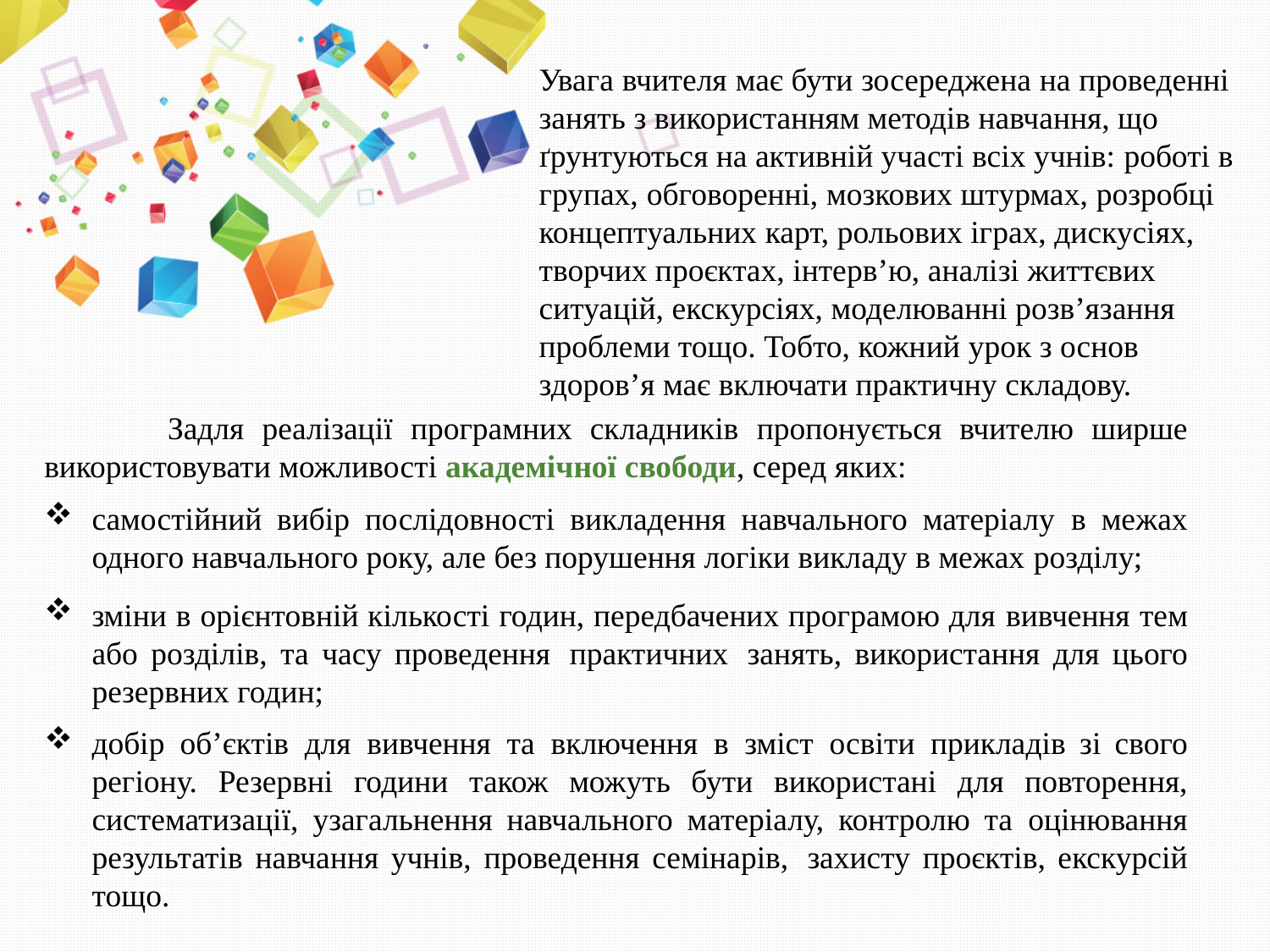

Увага вчителя має бути зосереджена на проведенні занять з використанням методів навчання, що ґрунтуються на активній участі всіх учнів: роботі в групах, обговоренні, мозкових штурмах, розробці концептуальних карт, рольових іграх, дискусіях, творчих проєктах, інтерв’ю, аналізі життєвих ситуацій, екскурсіях, моделюванні розв’язання проблеми тощо. Тобто, кожний урок з основ здоров’я має включати практичну складову.
       Задля реалізації програмних складників пропонується вчителю ширше використовувати можливості академічної свободи, серед яких:
самостійний вибір послідовності викладення навчального матеріалу в межах одного навчального року, але без порушення логіки викладу в межах розділу;
зміни в орієнтовній кількості годин, передбачених програмою для вивчення тем або розділів, та часу проведення практичних занять, використання для цього резервних годин;
добір об’єктів для вивчення та включення в зміст освіти прикладів зі свого регіону. Резервні години також можуть бути використані для повторення, систематизації, узагальнення навчального матеріалу, контролю та оцінювання результатів навчання учнів, проведення семінарів, захисту проєктів, екскурсій тощо.